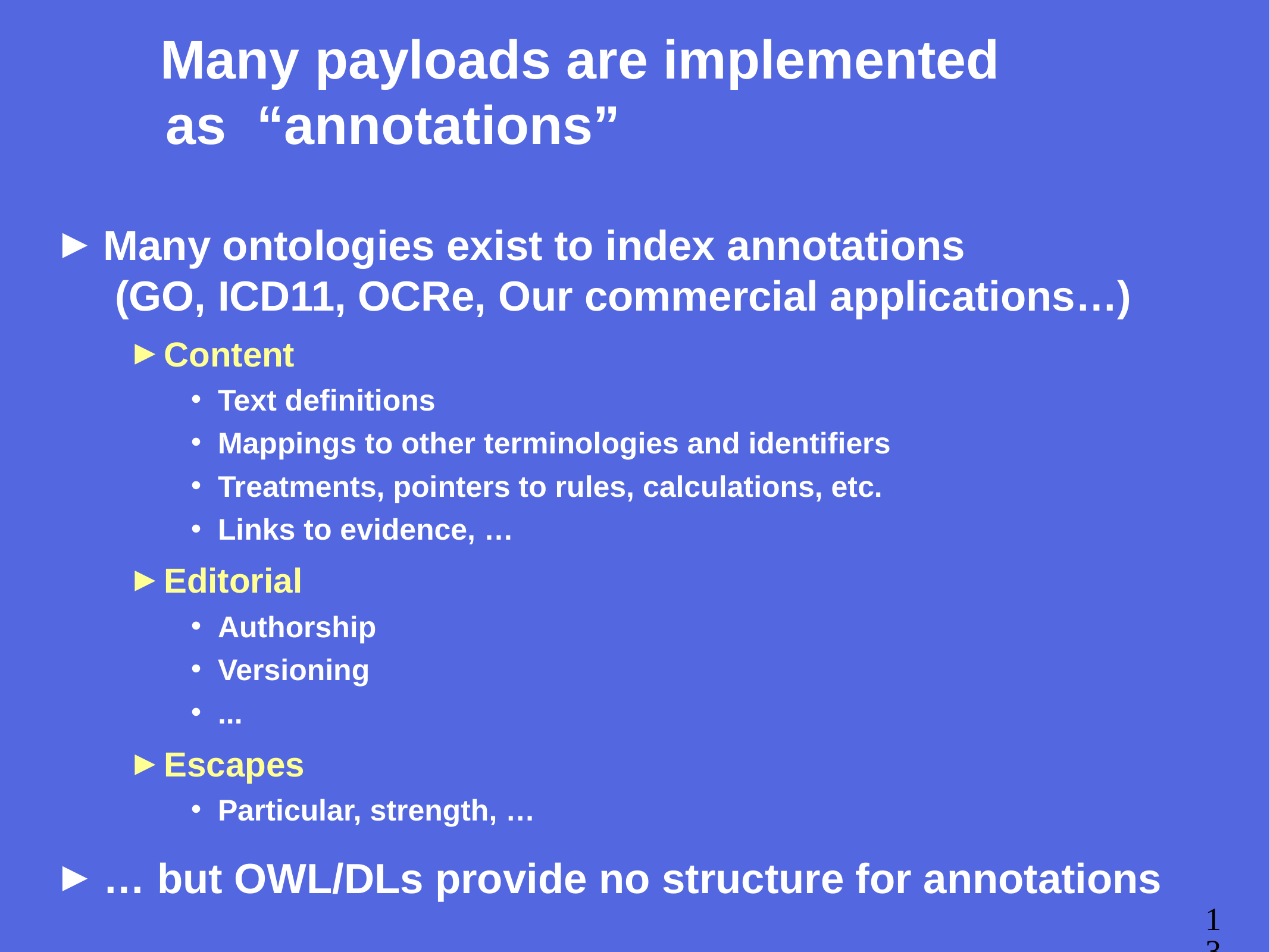

# Many payloads are implemented as  “annotations”
Many ontologies exist to index annotations
 (GO, ICD11, OCRe, Our commercial applications…)
Content
Text definitions
Mappings to other terminologies and identifiers
Treatments, pointers to rules, calculations, etc.
Links to evidence, …
Editorial
Authorship
Versioning
...
Escapes
Particular, strength, …
… but OWL/DLs provide no structure for annotations

13